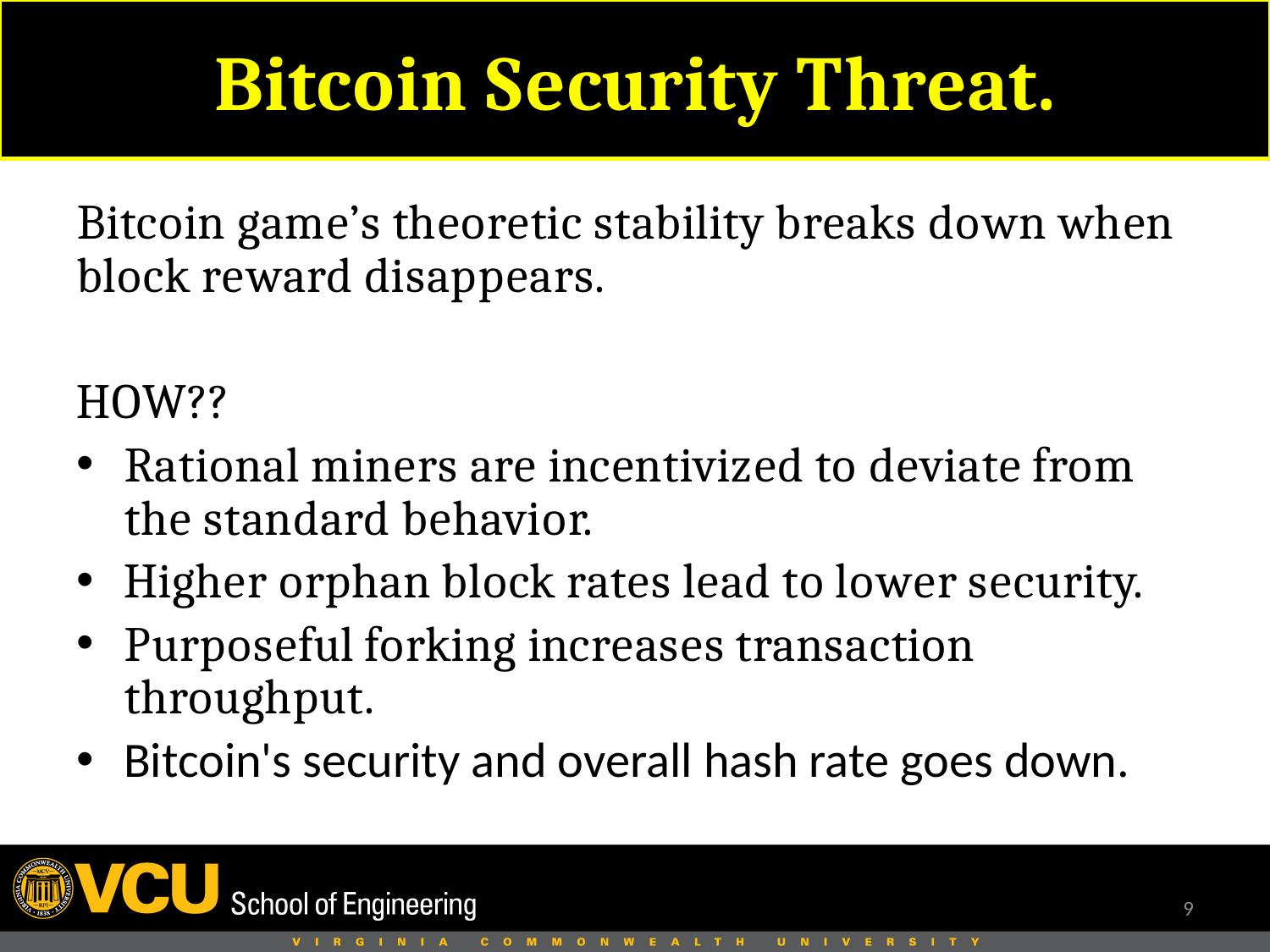

# Bitcoin Security Threat.
Bitcoin game’s theoretic stability breaks down when block reward disappears.

HOW??
Rational miners are incentivized to deviate from the standard behavior.
Higher orphan block rates lead to lower security.
Purposeful forking increases transaction throughput.
Bitcoin's security and overall hash rate goes down.

9